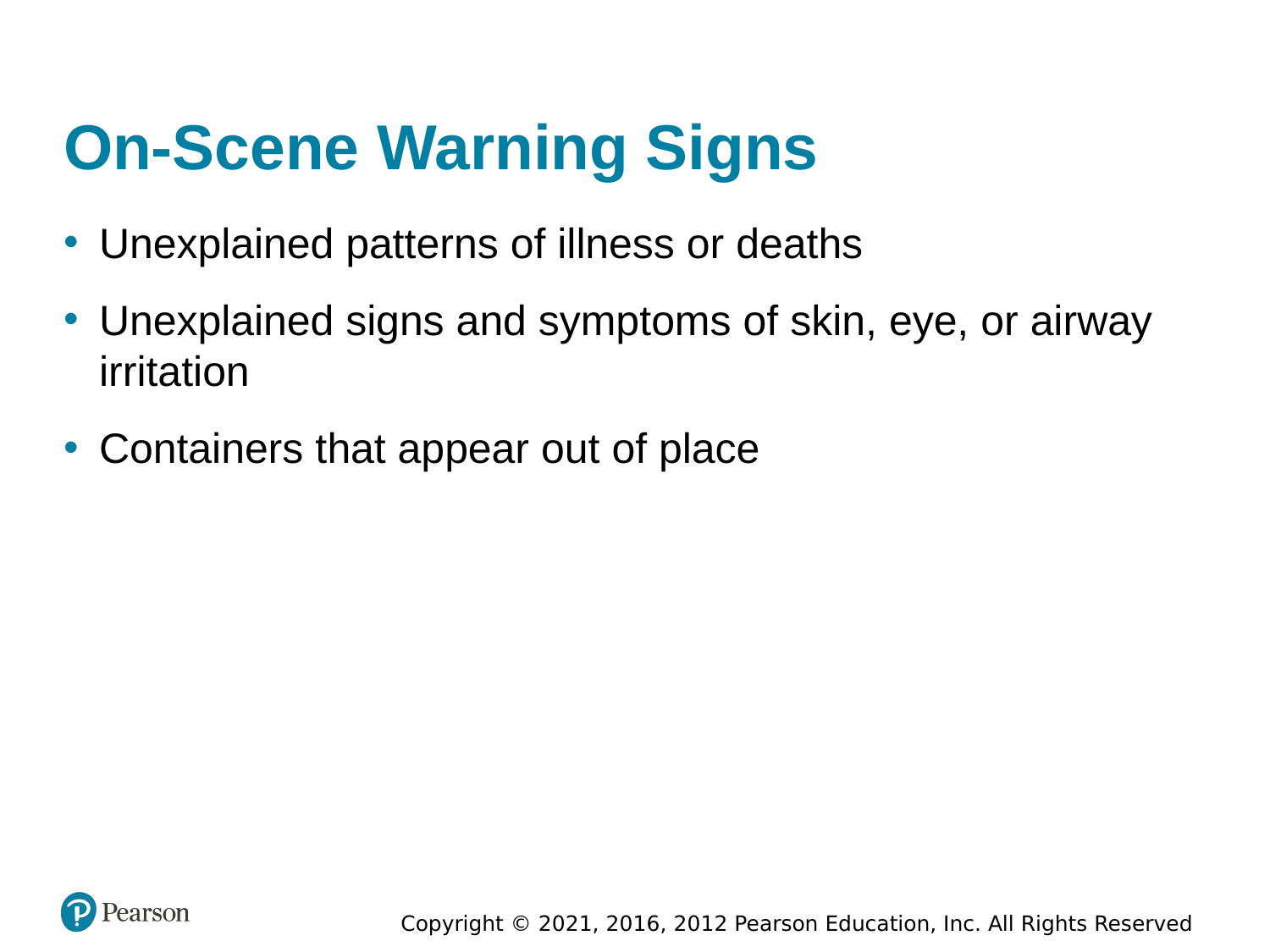

# On-Scene Warning Signs
Unexplained patterns of illness or deaths
Unexplained signs and symptoms of skin, eye, or airway irritation
Containers that appear out of place